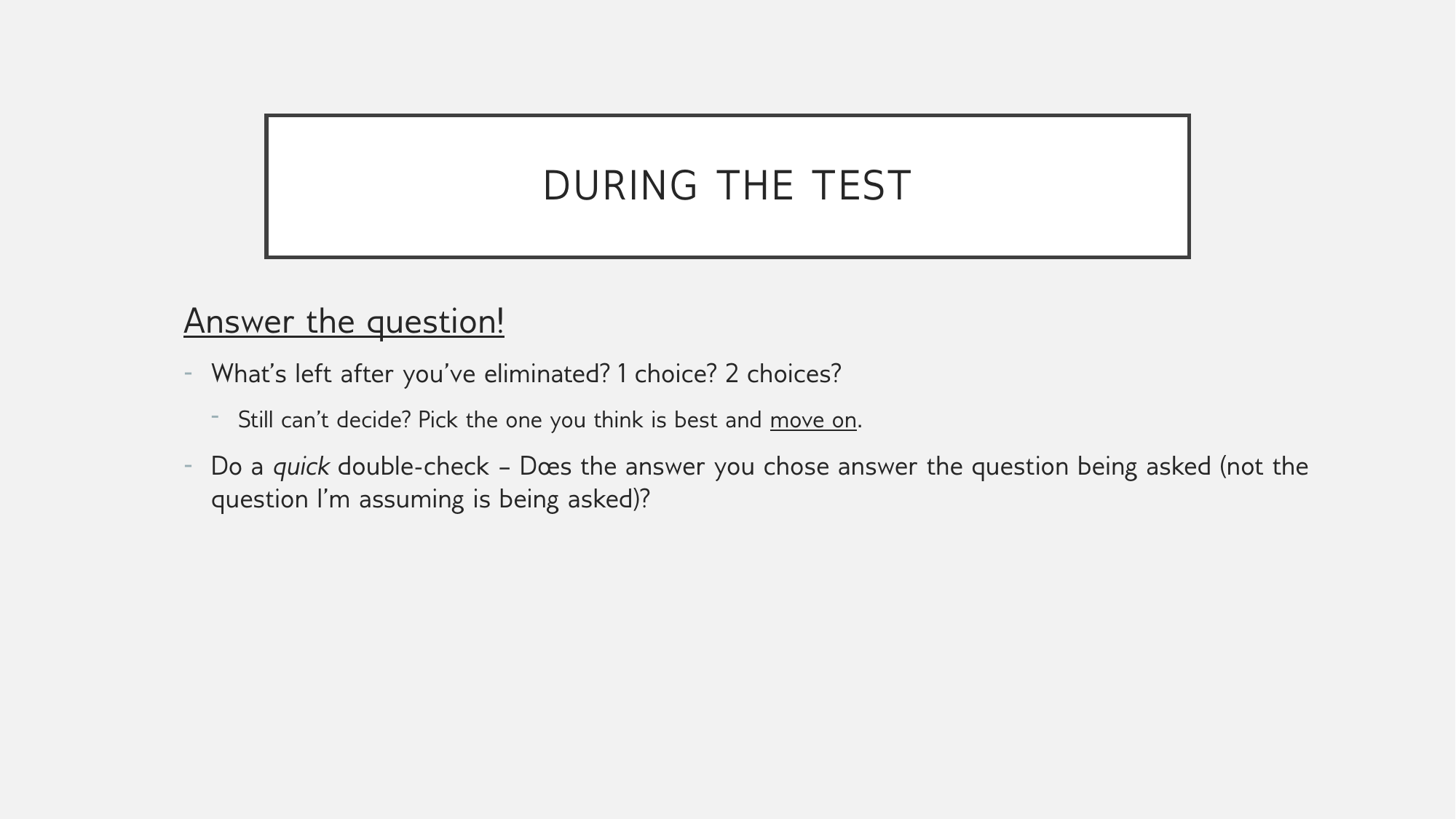

# During the Test
Answer the question!
What’s left after you’ve eliminated? 1 choice? 2 choices?
Still can’t decide? Pick the one you think is best and move on.
Do a quick double-check – Does the answer you chose answer the question being asked (not the question I’m assuming is being asked)?